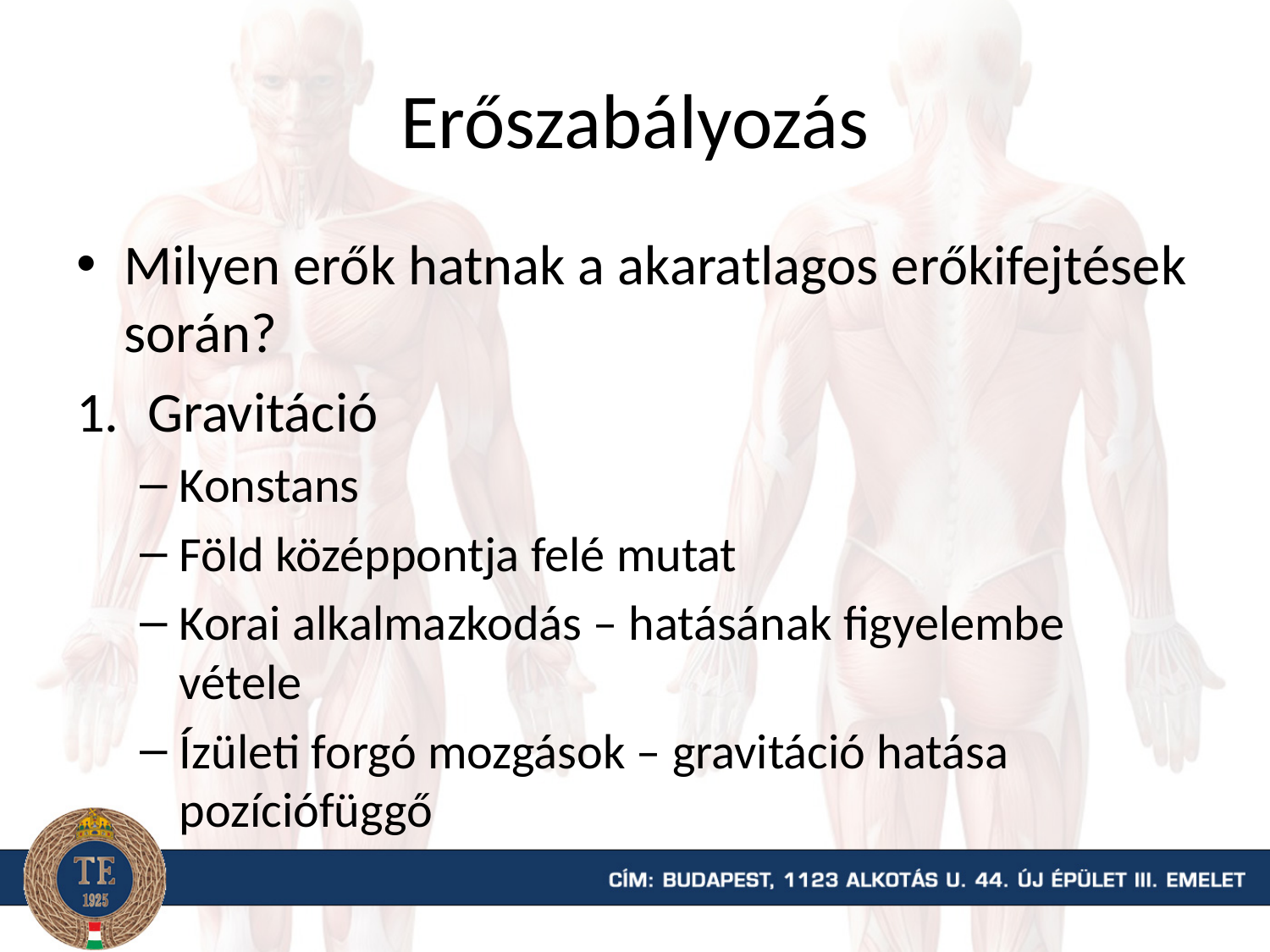

# Erőszabályozás
Milyen erők hatnak a akaratlagos erőkifejtések során?
Gravitáció
Konstans
Föld középpontja felé mutat
Korai alkalmazkodás – hatásának figyelembe vétele
Ízületi forgó mozgások – gravitáció hatása pozíciófüggő